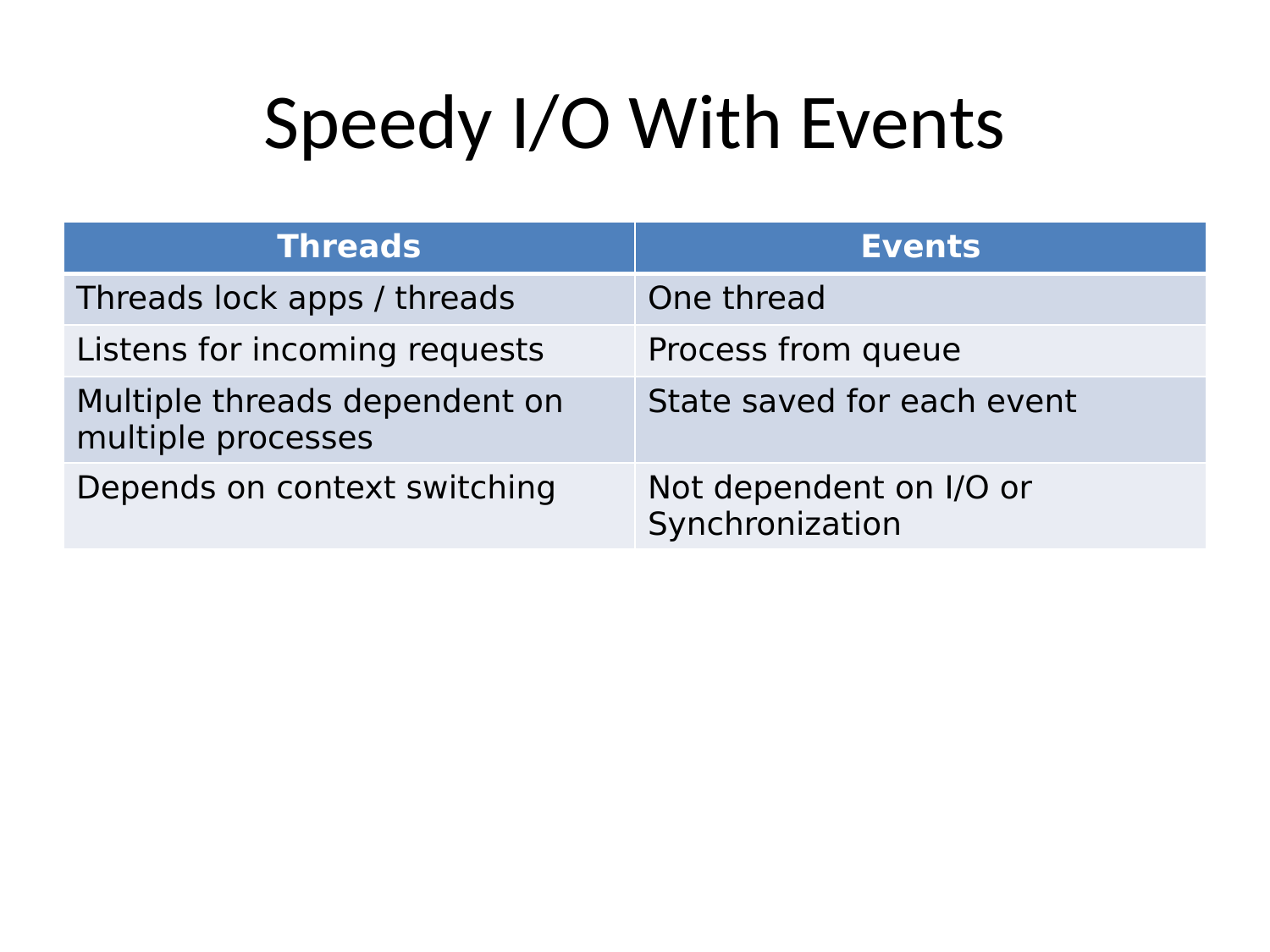

# Speedy I/O With Events
| Threads | Events |
| --- | --- |
| Threads lock apps / threads | One thread |
| Listens for incoming requests | Process from queue |
| Multiple threads dependent on multiple processes | State saved for each event |
| Depends on context switching | Not dependent on I/O or Synchronization |